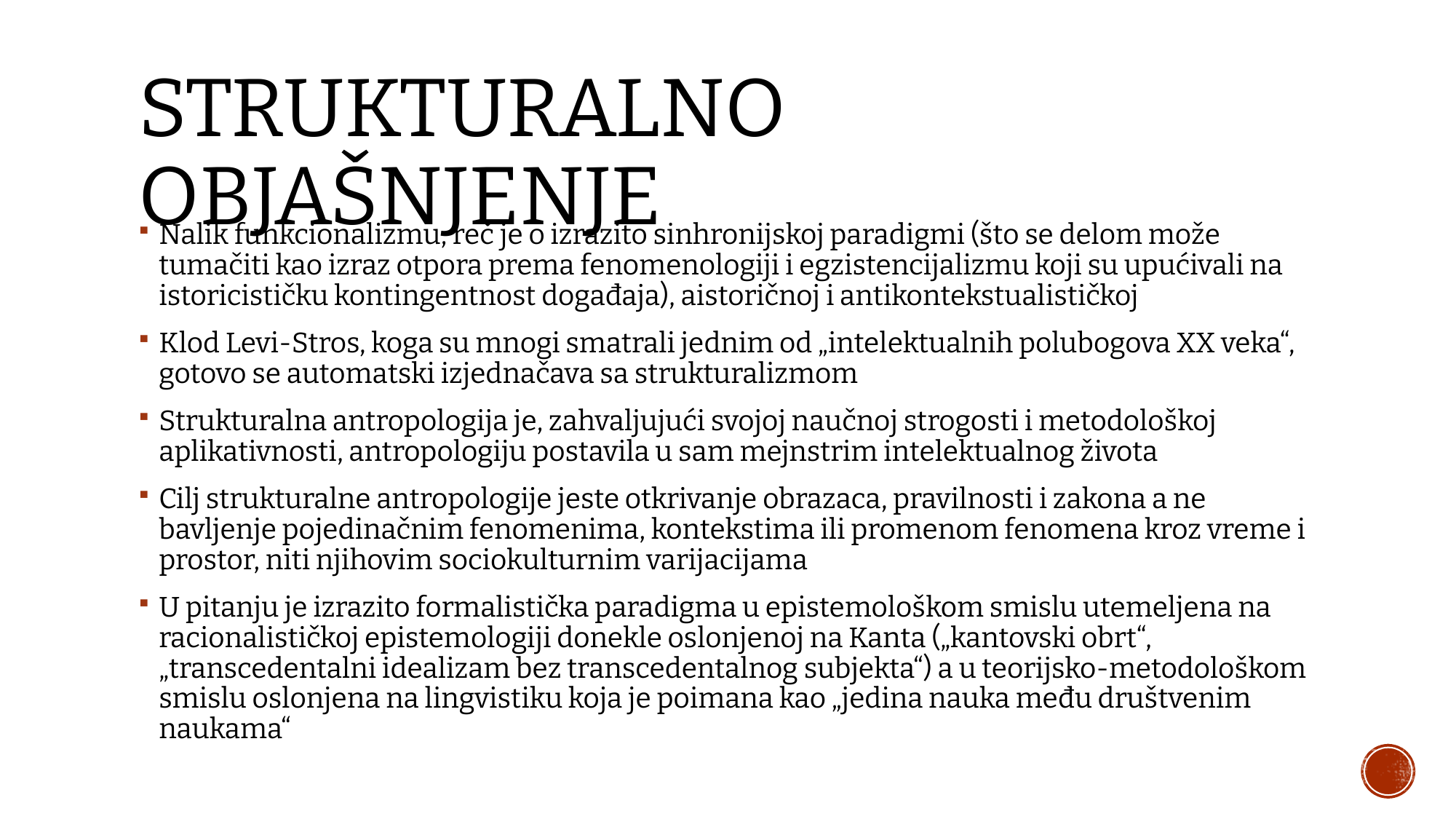

# Strukturalno objašnjenje
Nalik funkcionalizmu, reč je o izrazito sinhronijskoj paradigmi (što se delom može tumačiti kao izraz otpora prema fenomenologiji i egzistencijalizmu koji su upućivali na istoricističku kontingentnost događaja), aistoričnoj i antikontekstualističkoj
Klod Levi-Stros, koga su mnogi smatrali jednim od „intelektualnih polubogova XX veka“, gotovo se automatski izjednačava sa strukturalizmom
Strukturalna antropologija je, zahvaljujući svojoj naučnoj strogosti i metodološkoj aplikativnosti, antropologiju postavila u sam mejnstrim intelektualnog života
Cilj strukturalne antropologije jeste otkrivanje obrazaca, pravilnosti i zakona a ne bavljenje pojedinačnim fenomenima, kontekstima ili promenom fenomena kroz vreme i prostor, niti njihovim sociokulturnim varijacijama
U pitanju je izrazito formalistička paradigma u epistemološkom smislu utemeljena na racionalističkoj epistemologiji donekle oslonjenoj na Kanta („kantovski obrt“, „transcedentalni idealizam bez transcedentalnog subjekta“) a u teorijsko-metodološkom smislu oslonjena na lingvistiku koja je poimana kao „jedina nauka među društvenim naukama“